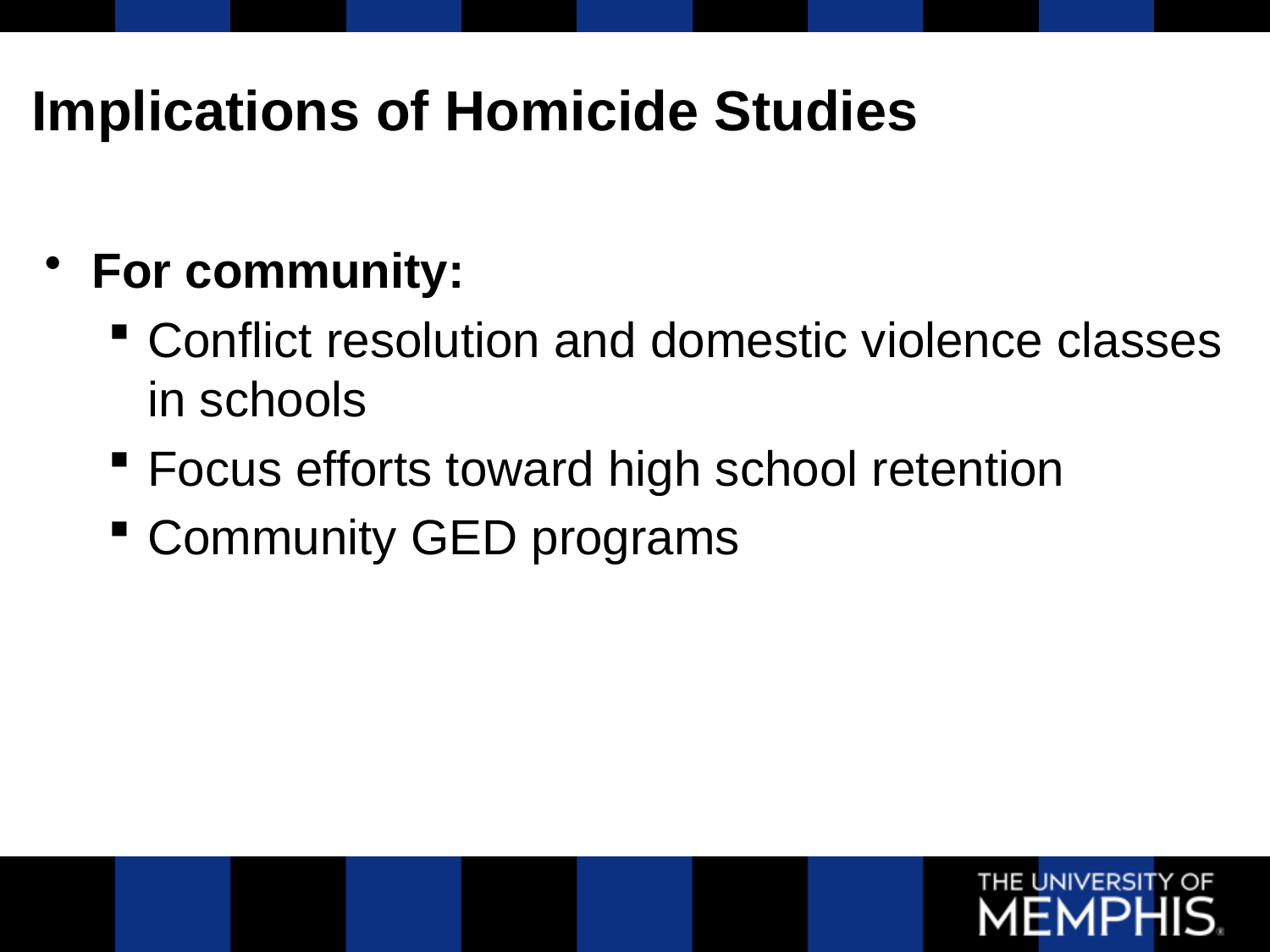

# Implications of Homicide Studies
For community:
Conflict resolution and domestic violence classes in schools
Focus efforts toward high school retention
Community GED programs